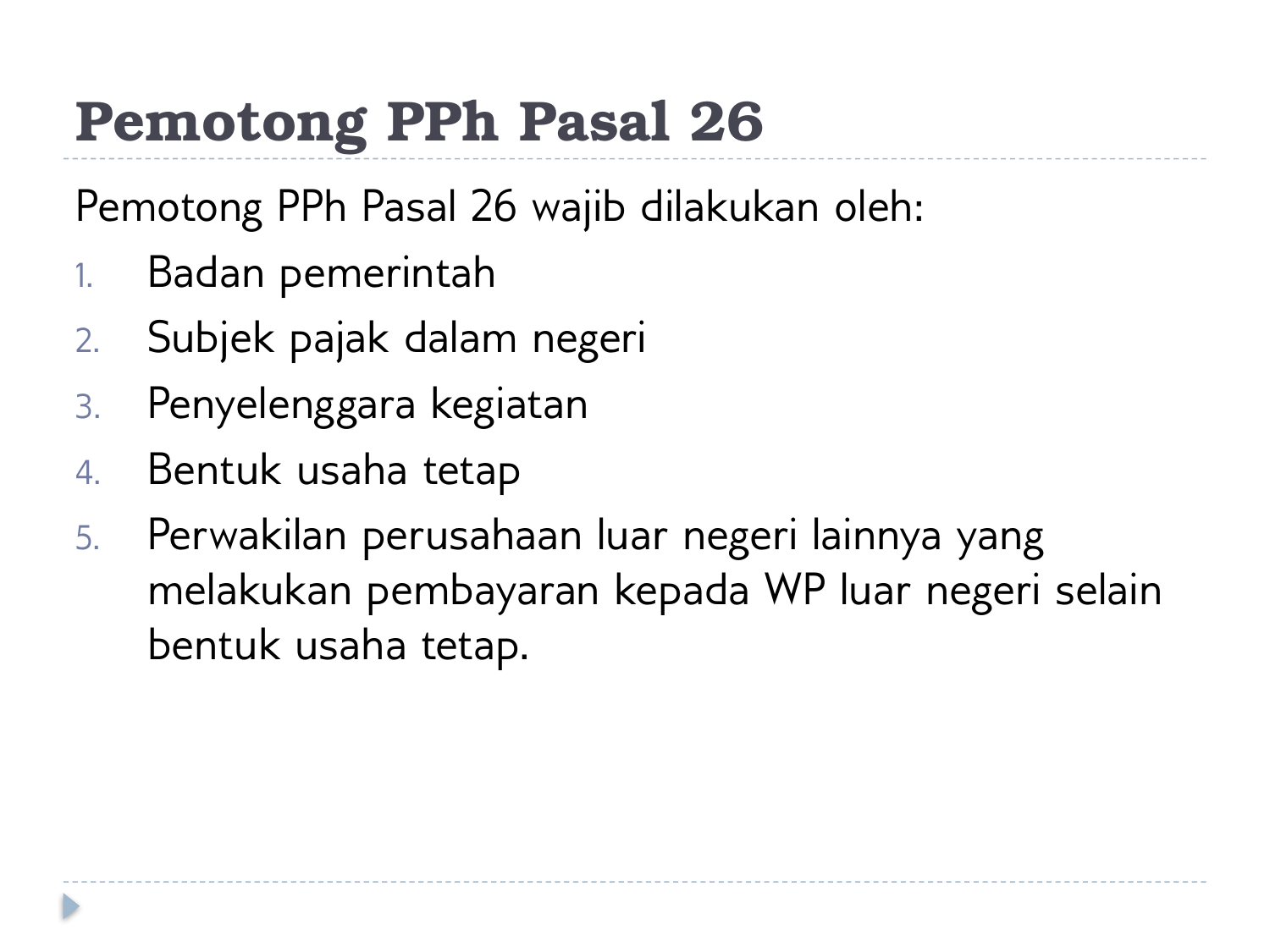

# Pemotong PPh Pasal 26
Pemotong PPh Pasal 26 wajib dilakukan oleh:
Badan pemerintah
Subjek pajak dalam negeri
Penyelenggara kegiatan
Bentuk usaha tetap
Perwakilan perusahaan luar negeri lainnya yang melakukan pembayaran kepada WP luar negeri selain bentuk usaha tetap.